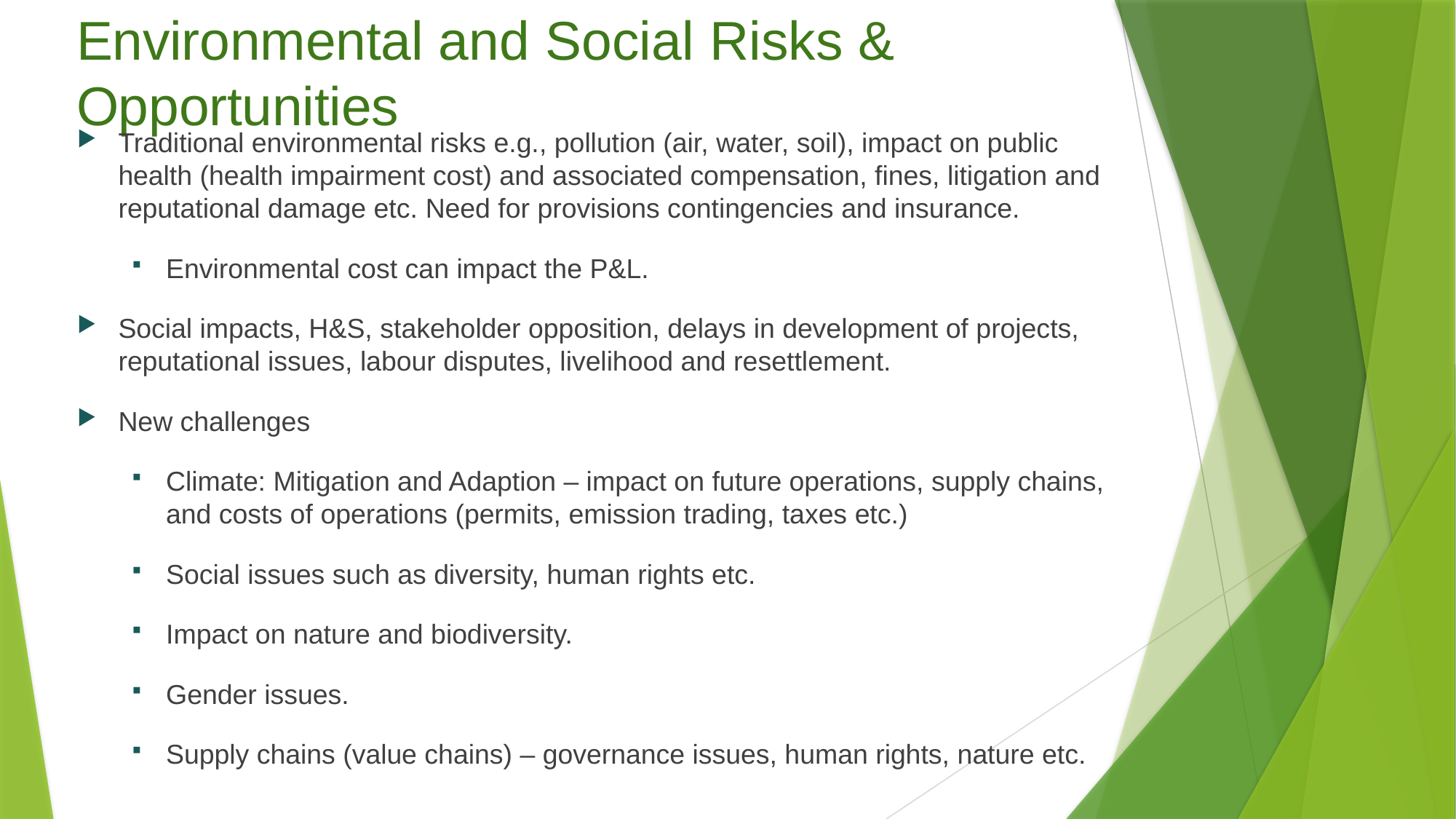

# Environmental and Social Risks & Opportunities
Traditional environmental risks e.g., pollution (air, water, soil), impact on public health (health impairment cost) and associated compensation, fines, litigation and reputational damage etc. Need for provisions contingencies and insurance.
Environmental cost can impact the P&L.
Social impacts, H&S, stakeholder opposition, delays in development of projects, reputational issues, labour disputes, livelihood and resettlement.
New challenges
Climate: Mitigation and Adaption – impact on future operations, supply chains, and costs of operations (permits, emission trading, taxes etc.)
Social issues such as diversity, human rights etc.
Impact on nature and biodiversity.
Gender issues.
Supply chains (value chains) – governance issues, human rights, nature etc.